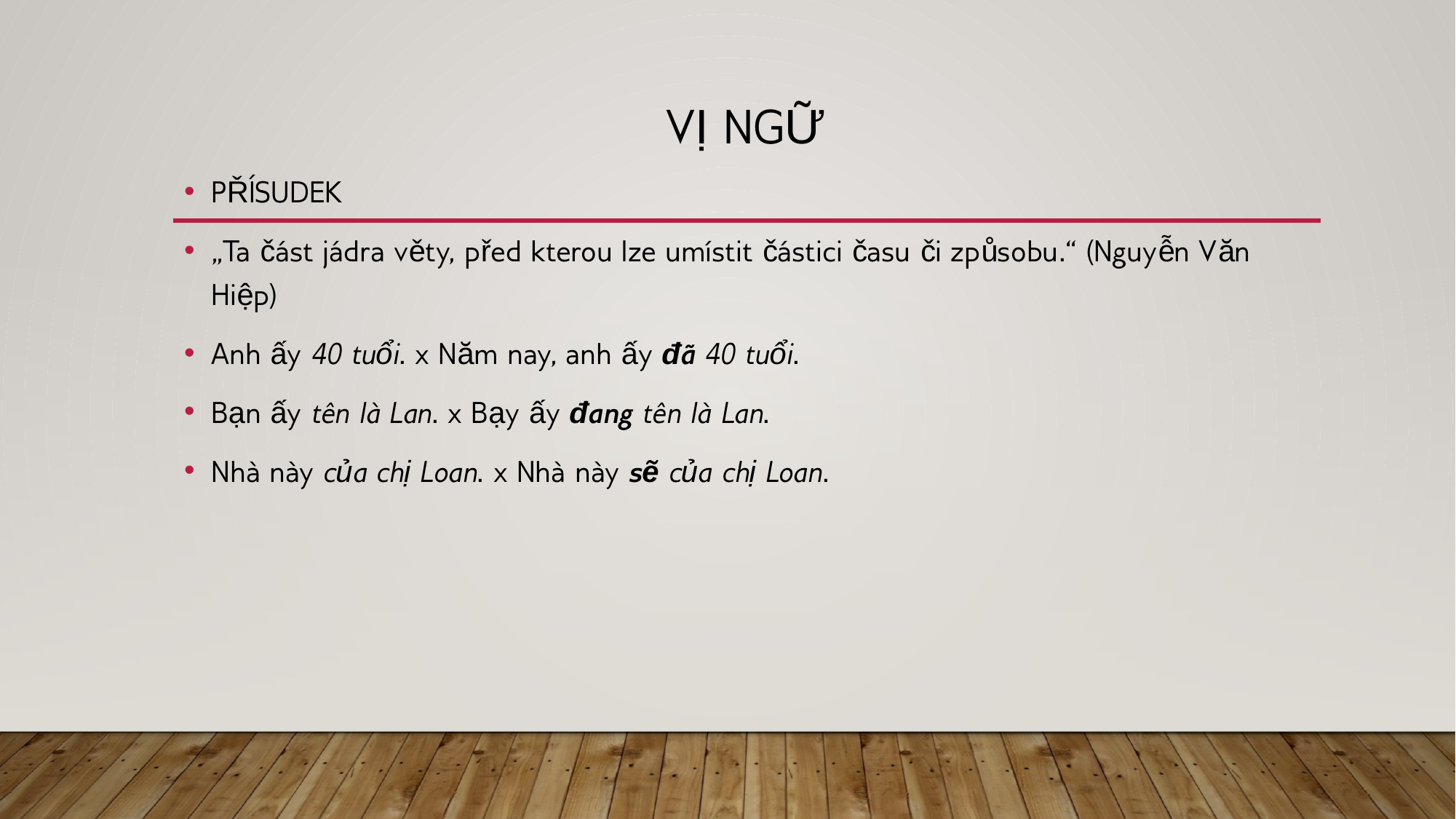

# Vị ngữ
PŘÍSUDEK
„Ta část jádra věty, před kterou lze umístit částici času či způsobu.“ (Nguyễn Văn Hiệp)
Anh ấy 40 tuổi. x Năm nay, anh ấy đã 40 tuổi.
Bạn ấy tên là Lan. x Bạy ấy đang tên là Lan.
Nhà này của chị Loan. x Nhà này sẽ của chị Loan.